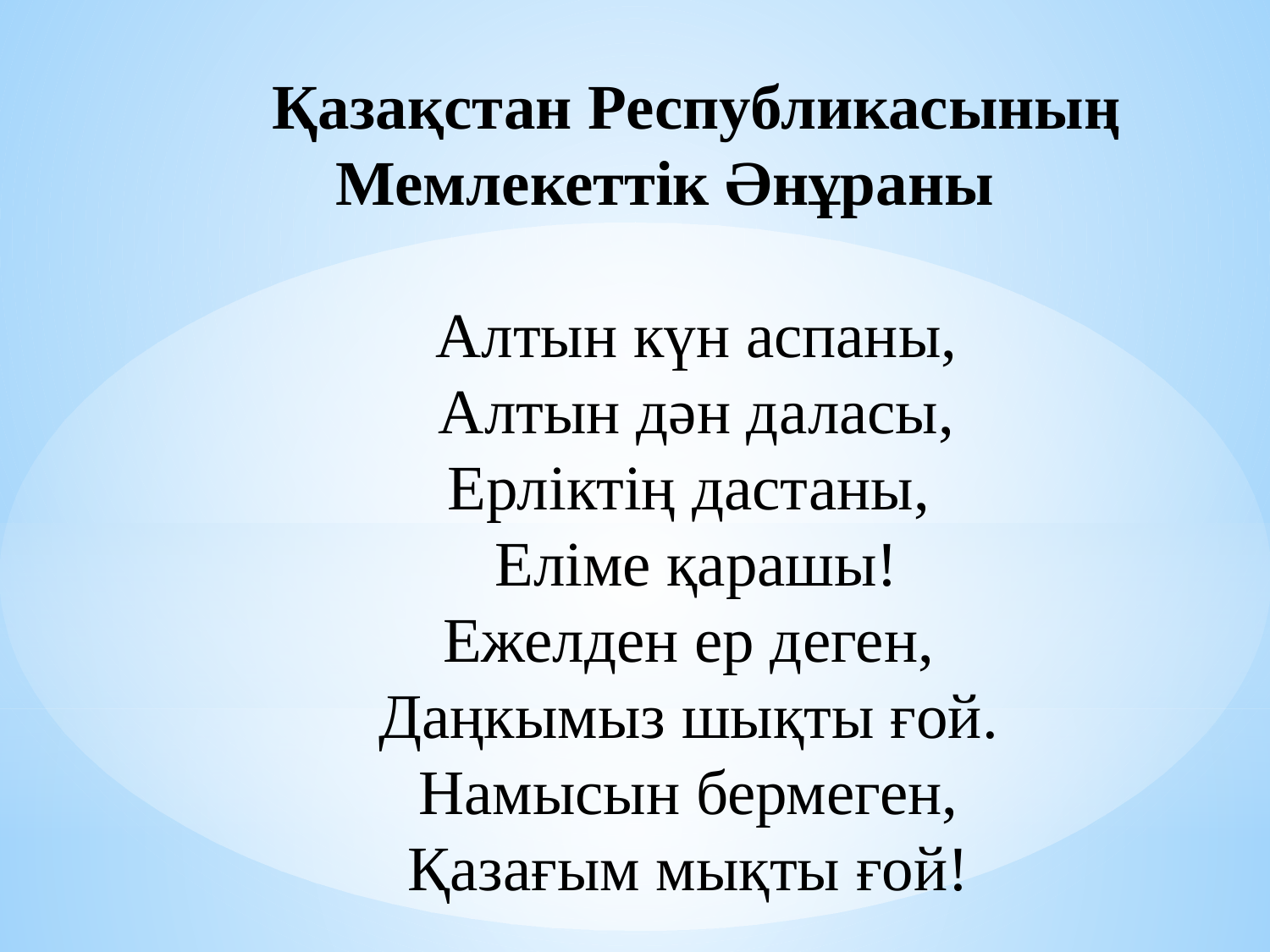

Қазақстан Республикасының Мемлекеттік Әнұраны

Алтын күн аспаны,
Алтын дән даласы,
Ерліктің дастаны,
Еліме қарашы!
Ежелден ер деген,
Даңкымыз шықты ғой.
Намысын бермеген,
Қазағым мықты ғой!